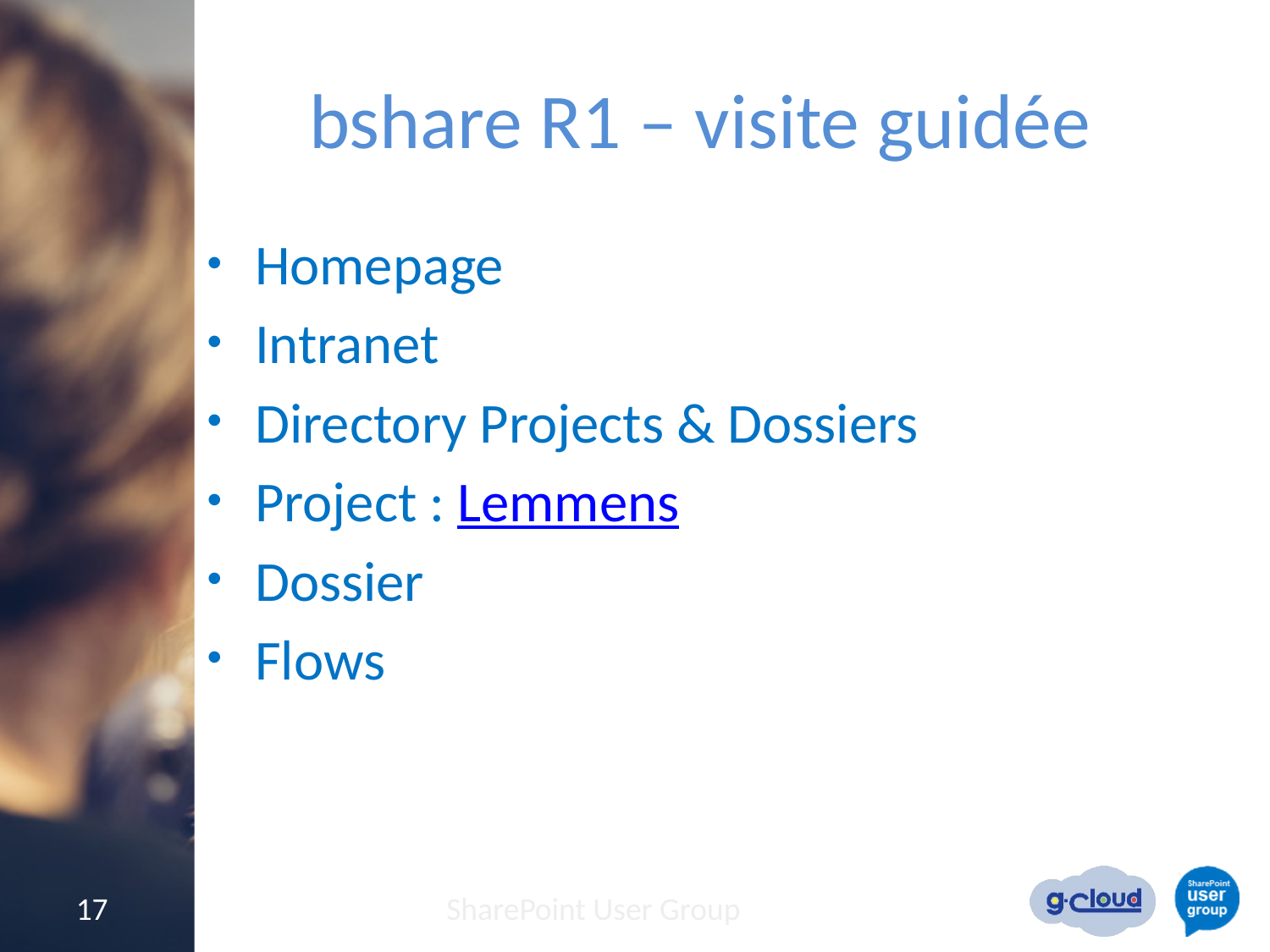

# bshare R1 – visite guidée
Homepage
Intranet
Directory Projects & Dossiers
Project : Lemmens
Dossier
Flows
17
SharePoint User Group